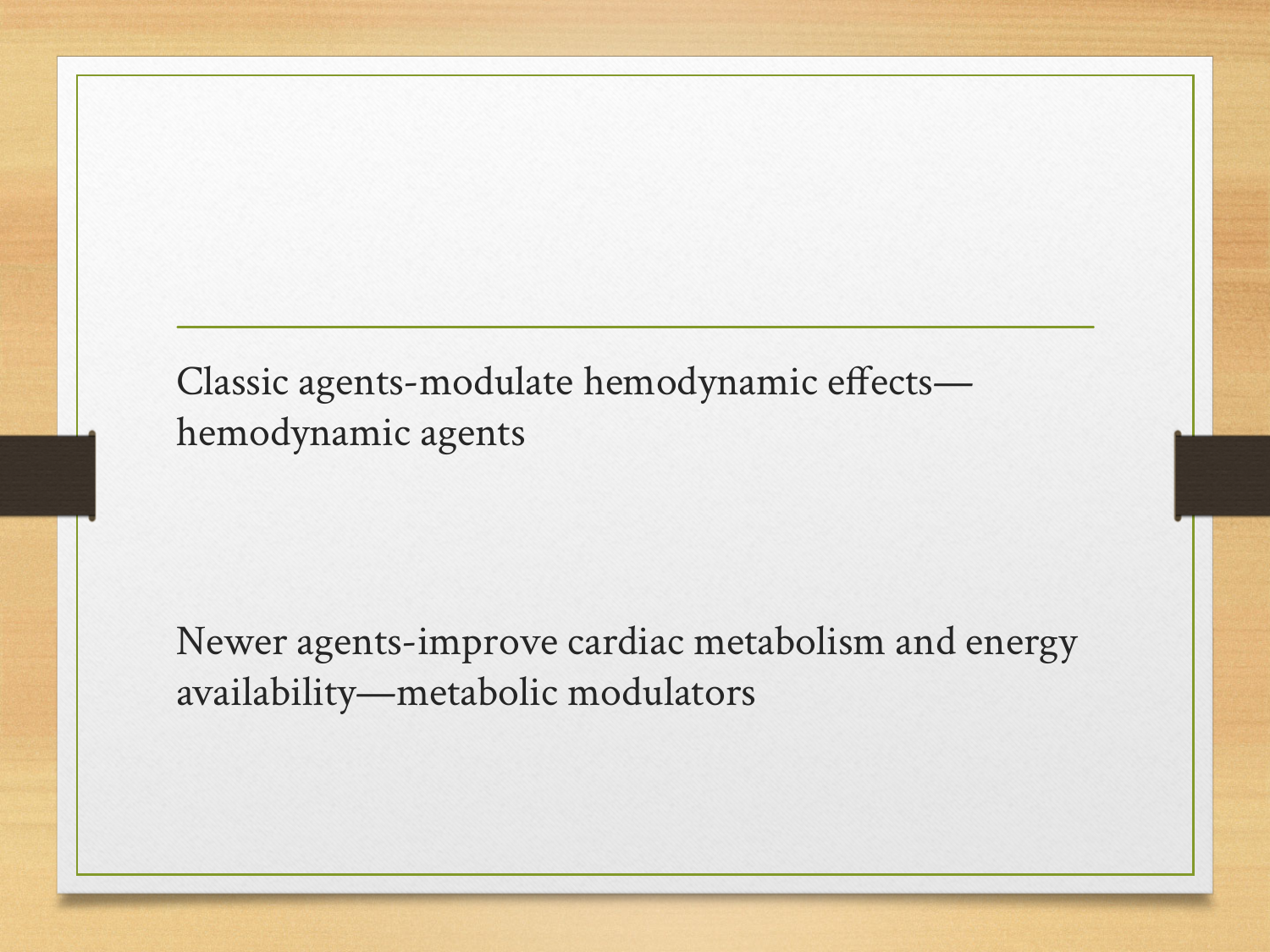

#
Classic agents-modulate hemodynamic effects—hemodynamic agents

Newer agents-improve cardiac metabolism and energy availability—metabolic modulators